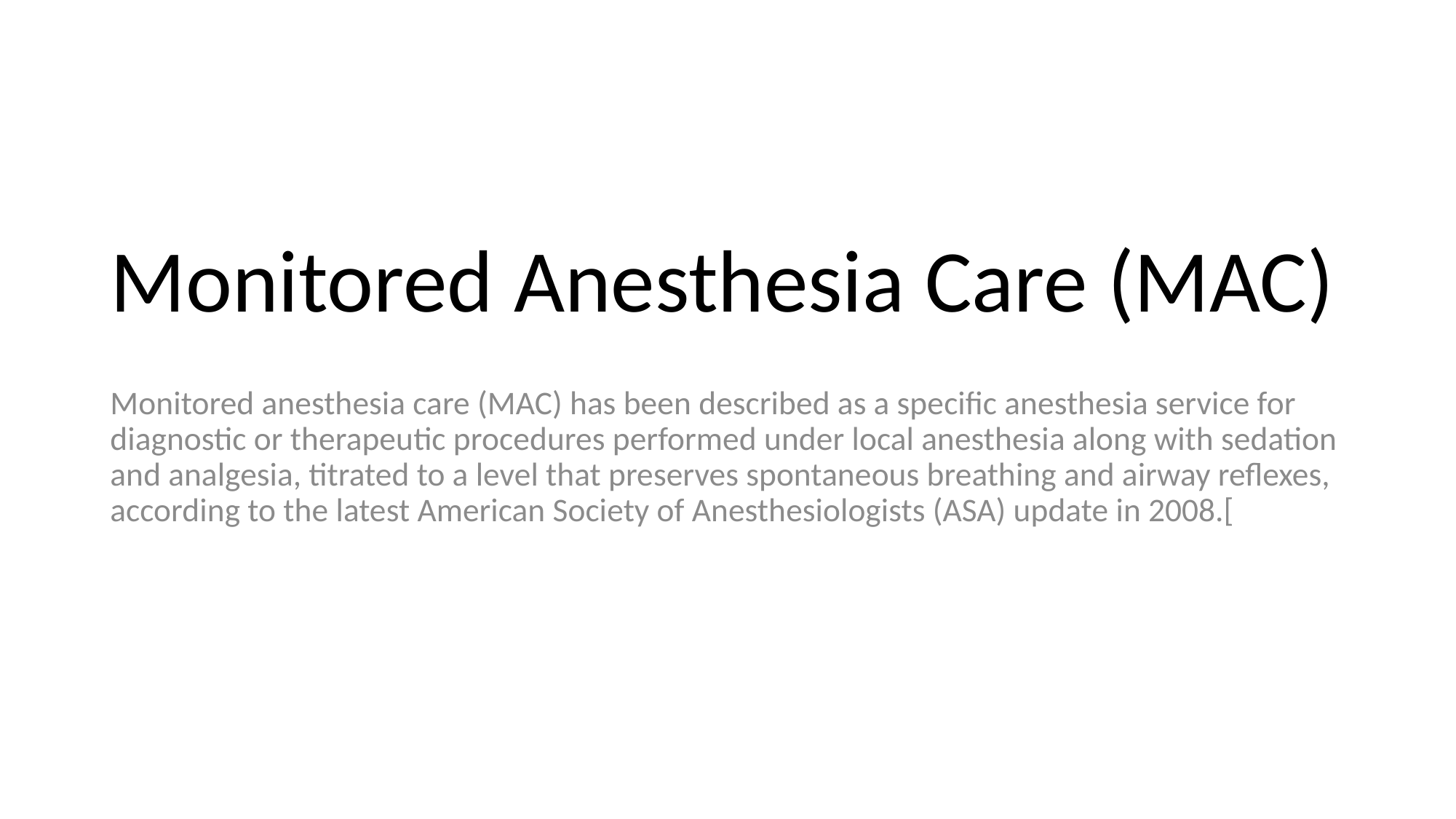

# Monitored Anesthesia Care (MAC)
Monitored anesthesia care (MAC) has been described as a specific anesthesia service for diagnostic or therapeutic procedures performed under local anesthesia along with sedation and analgesia, titrated to a level that preserves spontaneous breathing and airway reflexes, according to the latest American Society of Anesthesiologists (ASA) update in 2008.[